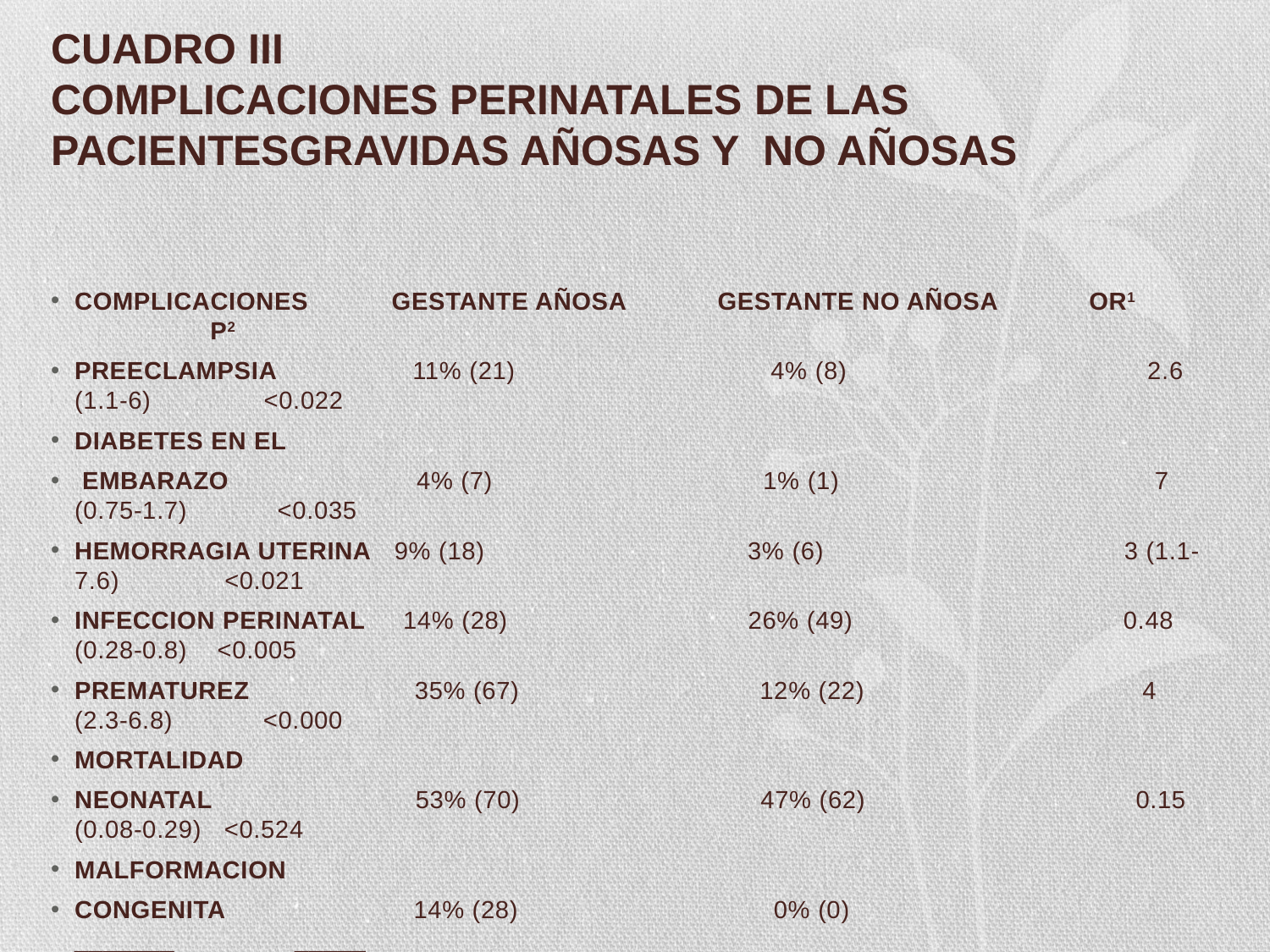

# CUADRO III COMPLICACIONES PERINATALES DE LAS PACIENTESGRAVIDAS AÑOSAS Y  NO AÑOSAS
COMPLICACIONES           GESTANTE AÑOSA            GESTANTE NO AÑOSA            OR1                              P2
PREECLAMPSIA                  11% (21)                                  4% (8)                                        2.6 (1.1-6)               <0.022
DIABETES EN EL
 EMBARAZO                         4% (7)                                    1% (1)                                          7 (0.75-1.7)            <0.035
HEMORRAGIA UTERINA   9% (18)                                   3% (6)                                        3 (1.1-7.6)              <0.021
INFECCION PERINATAL     14% (28)                                26% (49)                                    0.48 (0.28-0.8)    <0.005
PREMATUREZ                      35% (67)                                12% (22)                                     4 (2.3-6.8)            <0.000
MORTALIDAD
NEONATAL                           53% (70)                                47% (62)                                    0.15 (0.08-0.29)   <0.524
MALFORMACION
CONGENITA                         14% (28)                                  0% (0)                                       _______                _____